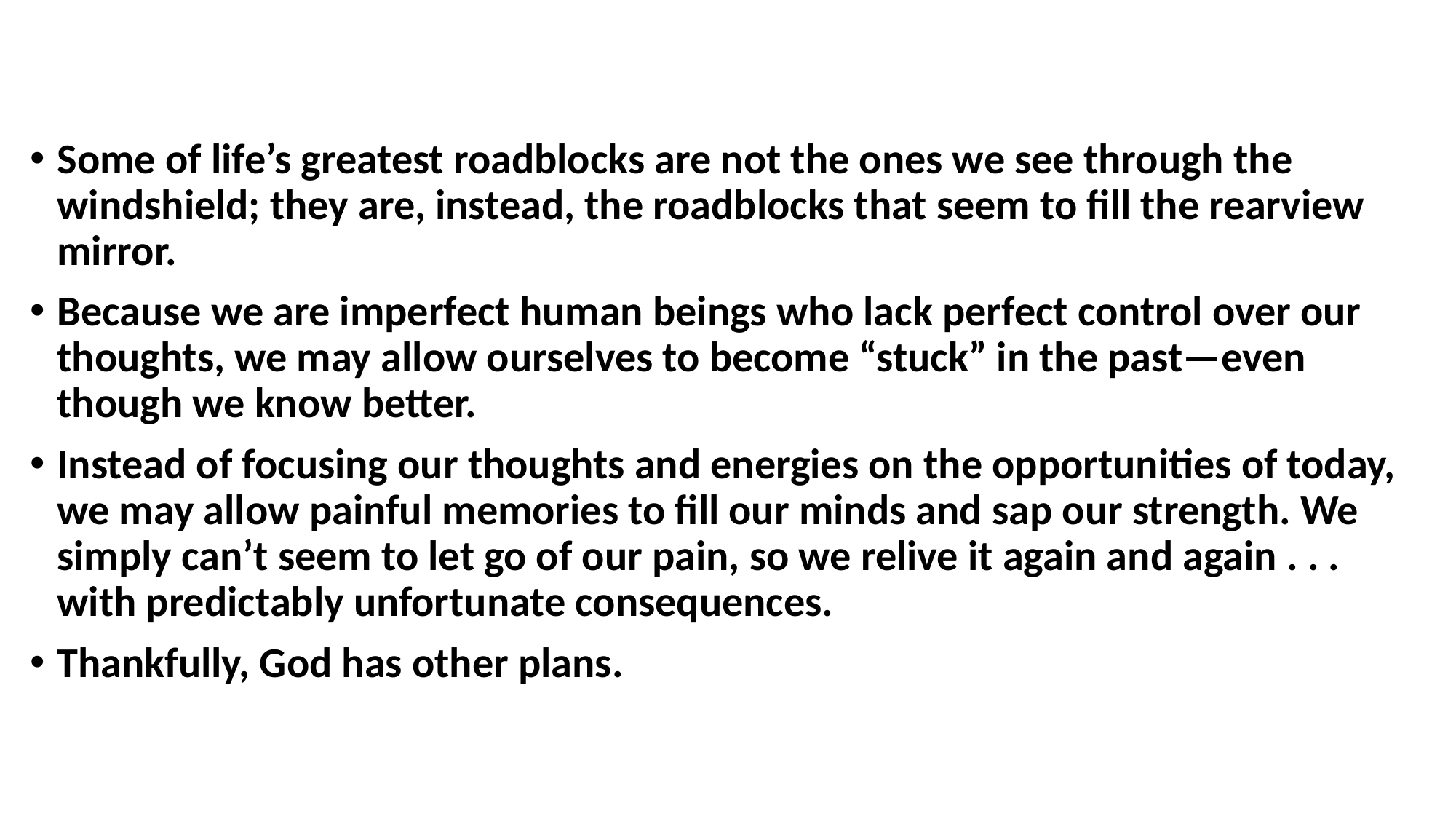

#
Some of life’s greatest roadblocks are not the ones we see through the windshield; they are, instead, the roadblocks that seem to fill the rearview mirror.
Because we are imperfect human beings who lack perfect control over our thoughts, we may allow ourselves to become “stuck” in the past—even though we know better.
Instead of focusing our thoughts and energies on the opportunities of today, we may allow painful memories to fill our minds and sap our strength. We simply can’t seem to let go of our pain, so we relive it again and again . . . with predictably unfortunate consequences.
Thankfully, God has other plans.